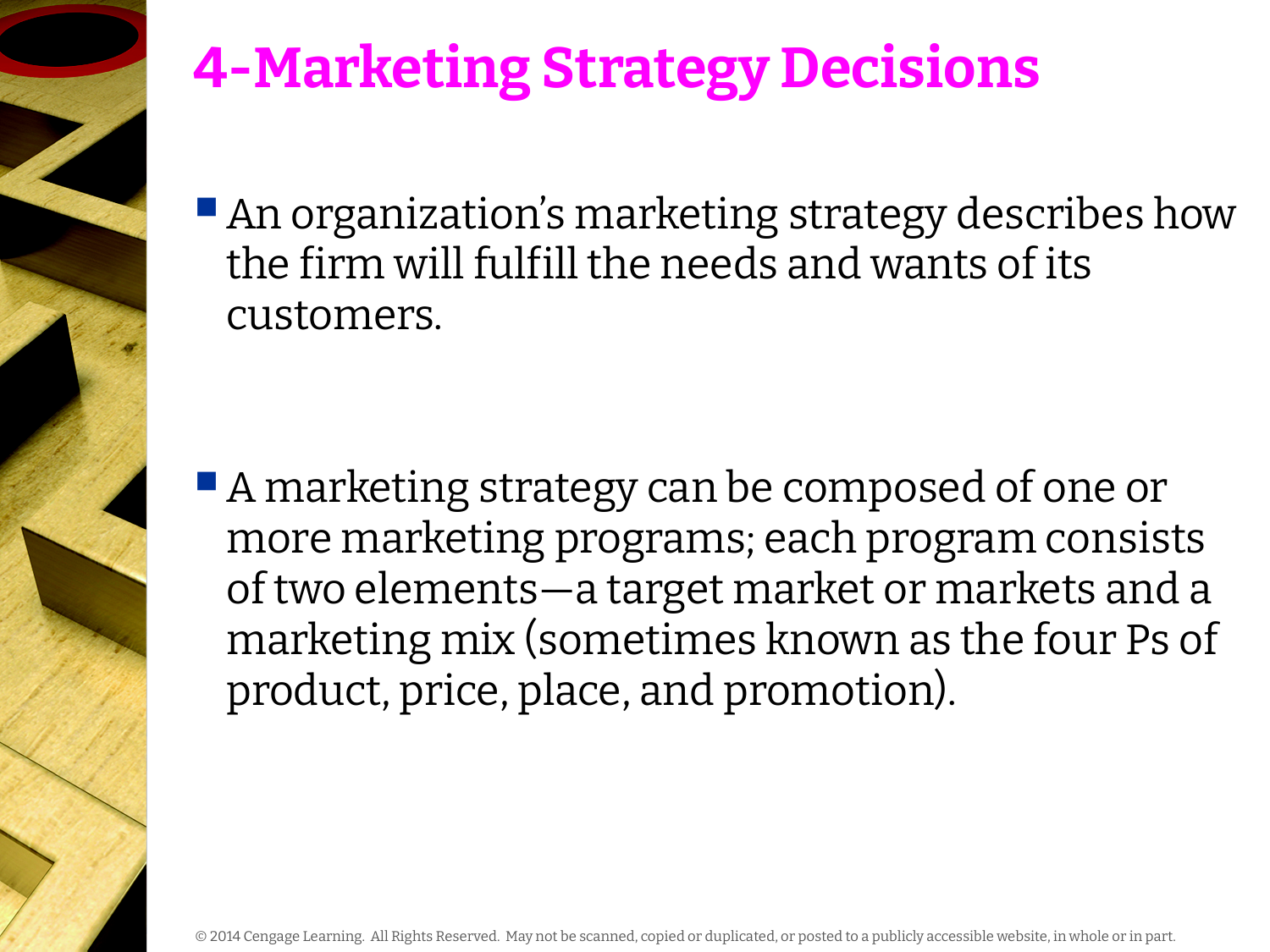

# 4-Marketing Strategy Decisions
An organization’s marketing strategy describes how the firm will fulfill the needs and wants of its customers.

A marketing strategy can be composed of one or more marketing programs; each program consists of two elements—a target market or markets and a marketing mix (sometimes known as the four Ps of product, price, place, and promotion).